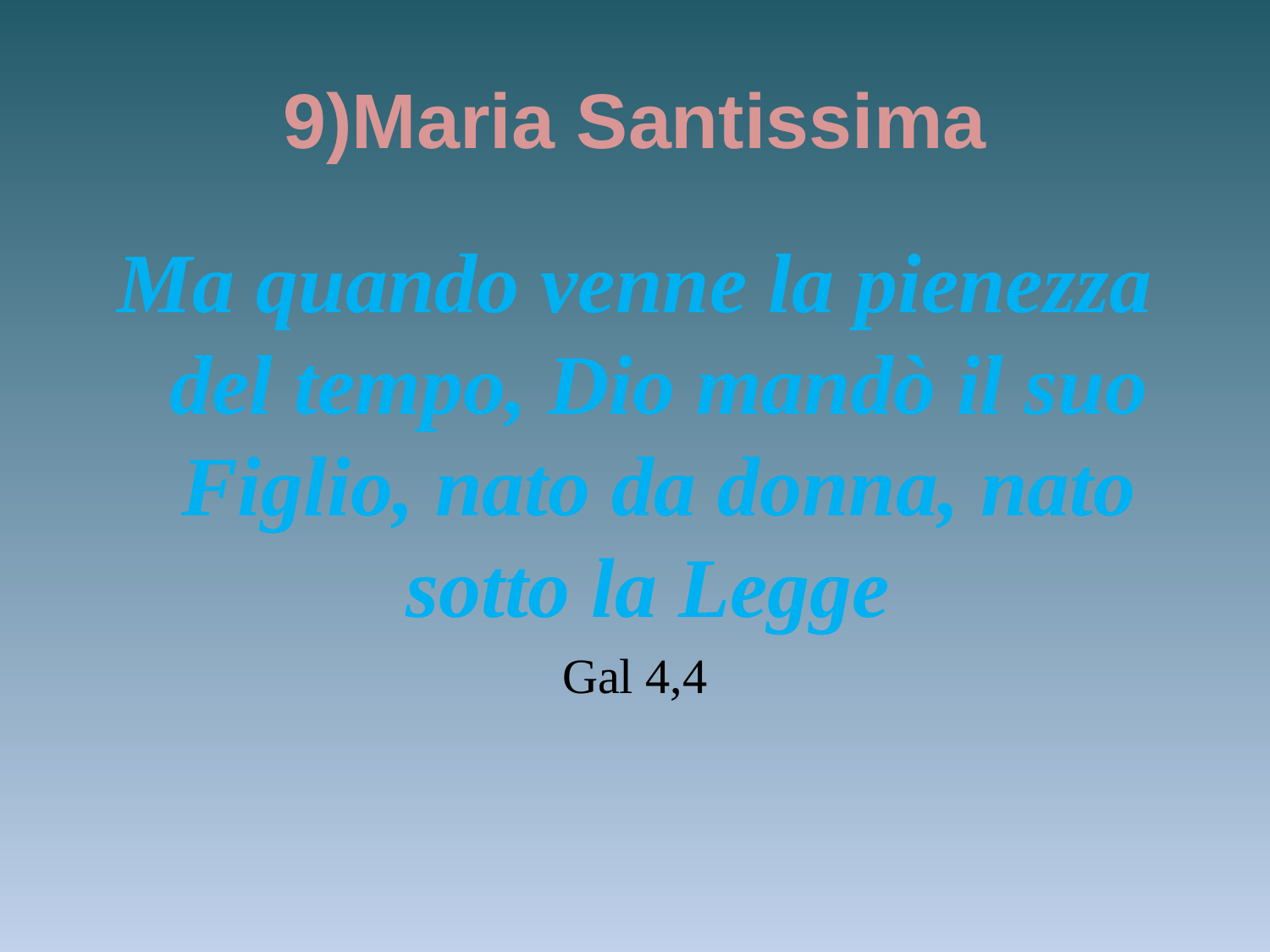

# 9)Maria Santissima
Ma quando venne la pienezza del tempo, Dio mandò il suo Figlio, nato da donna, nato sotto la Legge
Gal 4,4